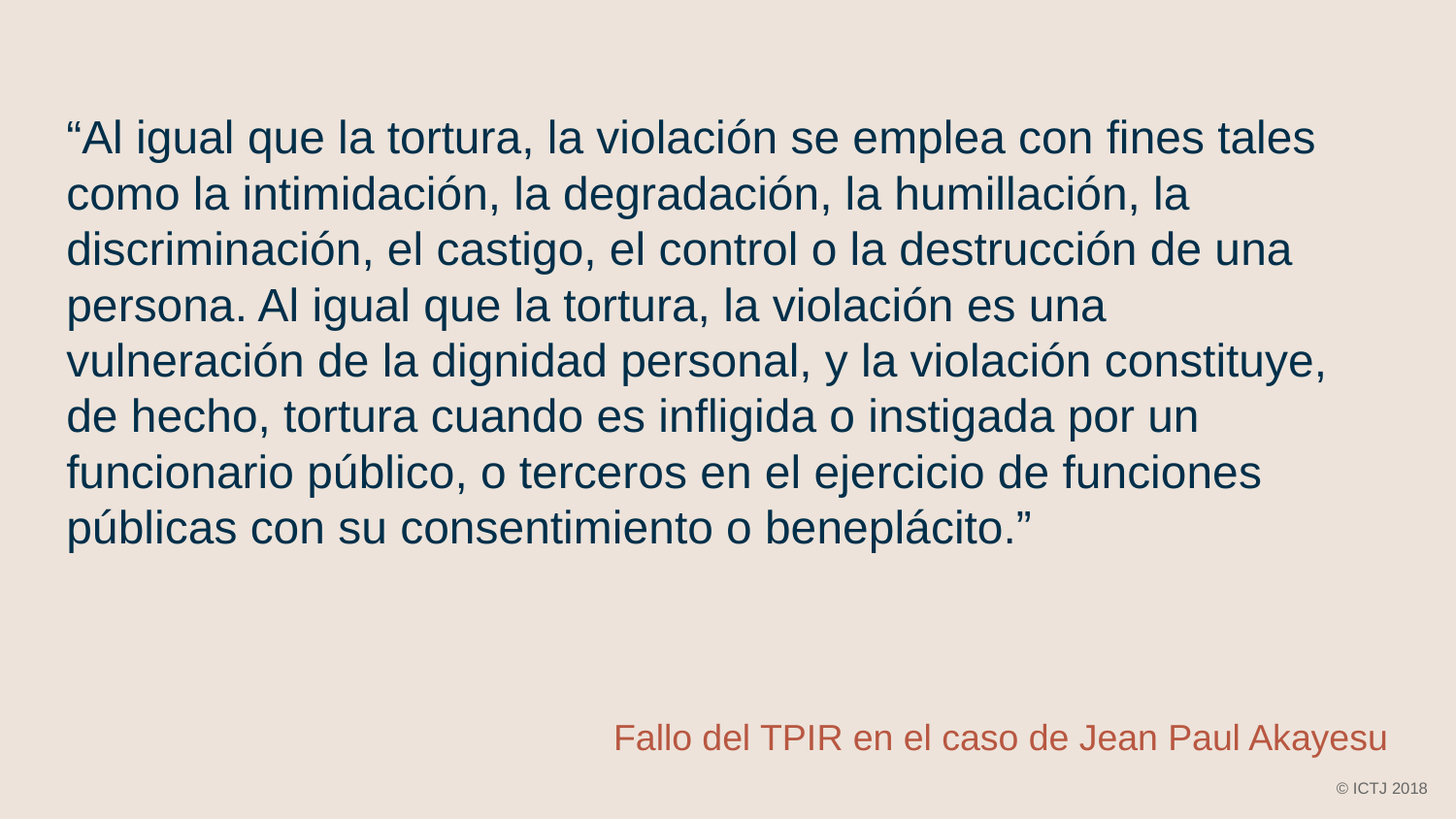

“Al igual que la tortura, la violación se emplea con fines tales como la intimidación, la degradación, la humillación, la discriminación, el castigo, el control o la destrucción de una persona. Al igual que la tortura, la violación es una vulneración de la dignidad personal, y la violación constituye, de hecho, tortura cuando es infligida o instigada por un funcionario público, o terceros en el ejercicio de funciones públicas con su consentimiento o beneplácito.”
Fallo del TPIR en el caso de Jean Paul Akayesu
© ICTJ 2018